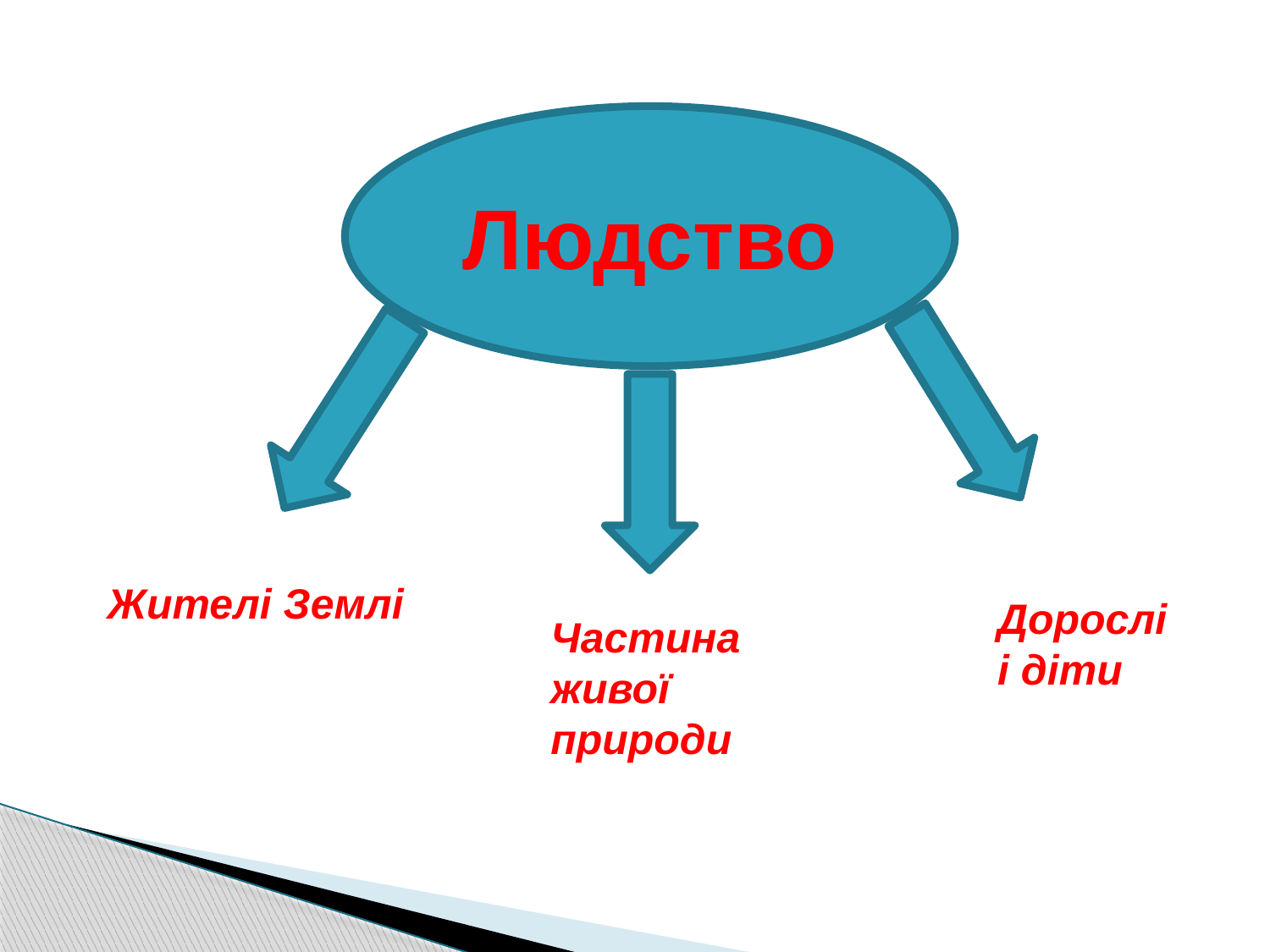

Людство

Жителі Землі
Дорослі
і діти
Частина живої природи